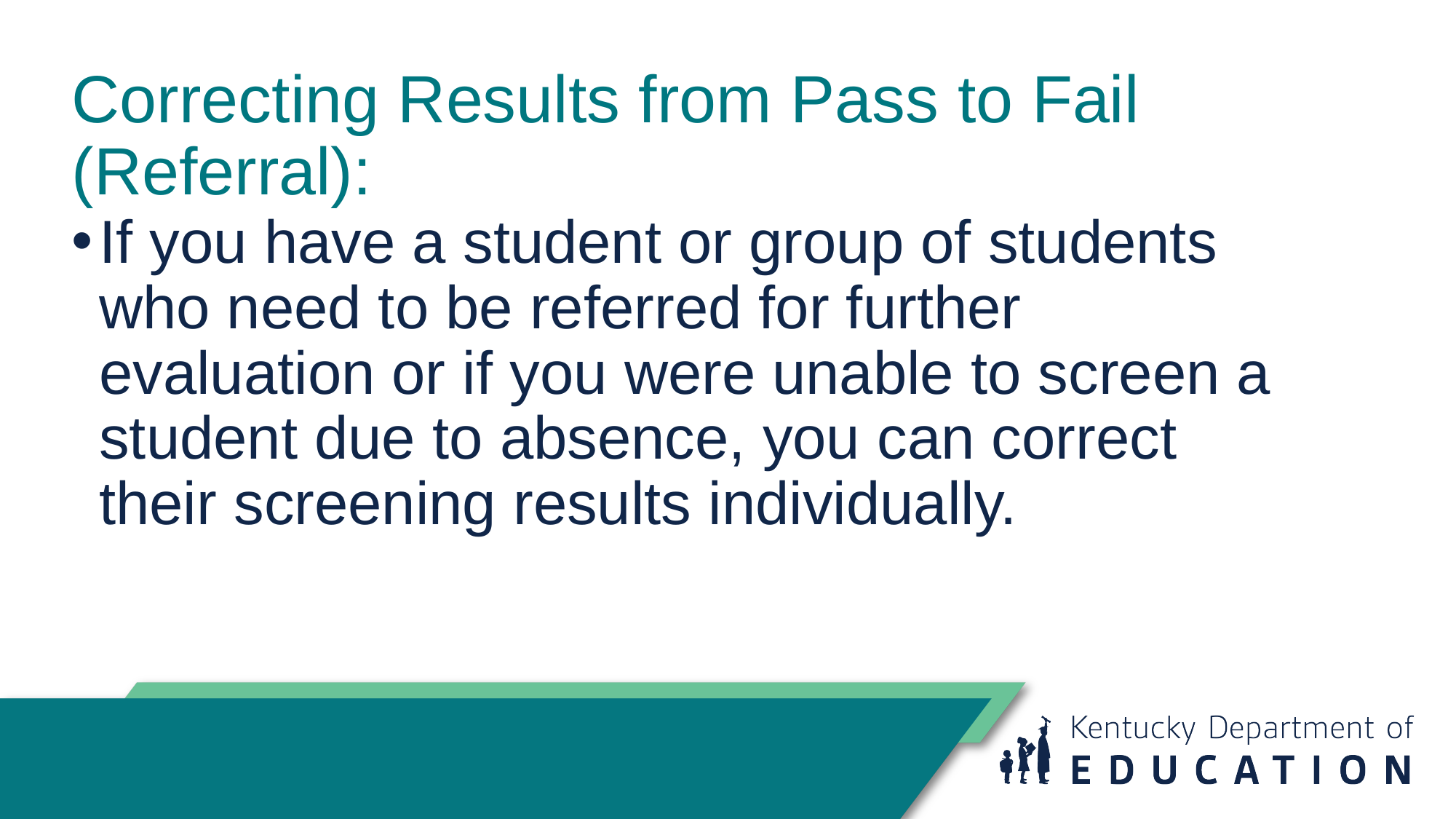

# Correcting Results from Pass to Fail (Referral):
If you have a student or group of students who need to be referred for further evaluation or if you were unable to screen a student due to absence, you can correct their screening results individually.